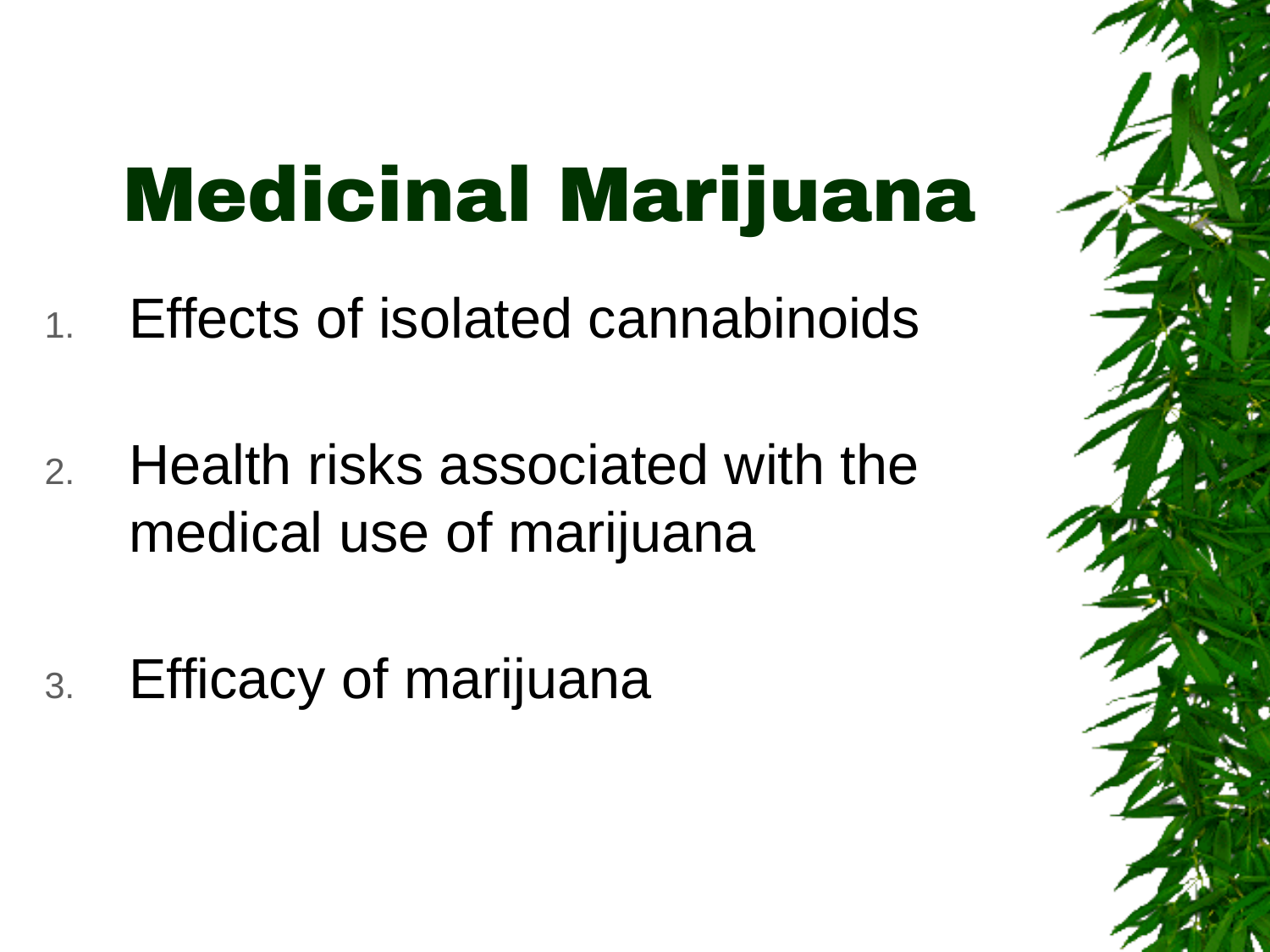

# Medicinal Marijuana
Effects of isolated cannabinoids
Health risks associated with the medical use of marijuana
Efficacy of marijuana